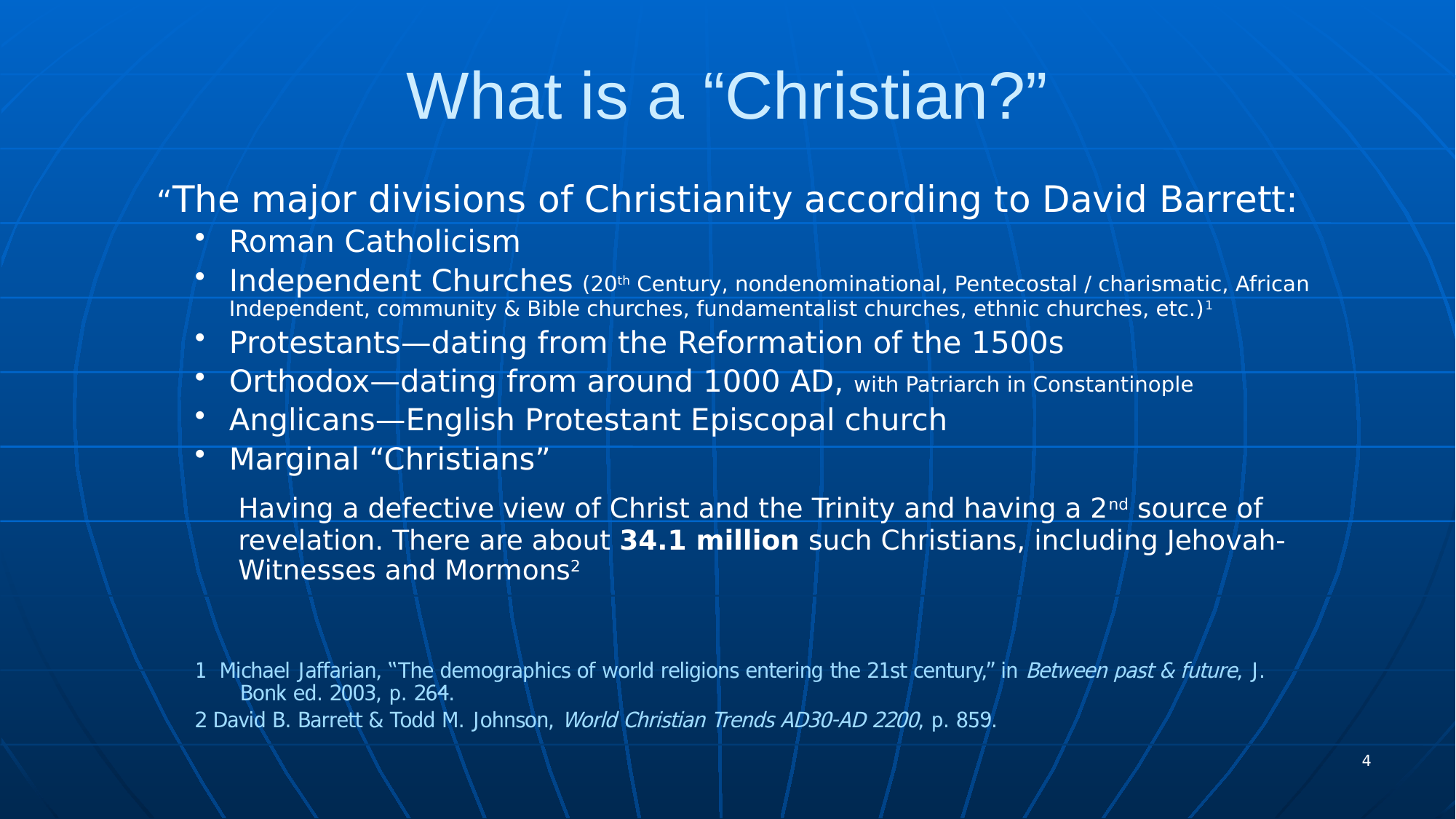

# What is a “Christian?”
“The major divisions of Christianity according to David Barrett:
Roman Catholicism
Independent Churches (20th Century, nondenominational, Pentecostal / charismatic, African Independent, community & Bible churches, fundamentalist churches, ethnic churches, etc.)1
Protestants—dating from the Reformation of the 1500s
Orthodox—dating from around 1000 AD, with Patriarch in Constantinople
Anglicans—English Protestant Episcopal church
Marginal “Christians”
	Having a defective view of Christ and the Trinity and having a 2nd source of revelation. There are about 34.1 million such Christians, including Jehovah-Witnesses and Mormons2

1  Michael Jaffarian, “The demographics of world religions entering the 21st century,” in Between past & future, J. Bonk ed. 2003, p. 264.
2 David B. Barrett & Todd M. Johnson, World Christian Trends AD30-AD 2200, p. 859.
4